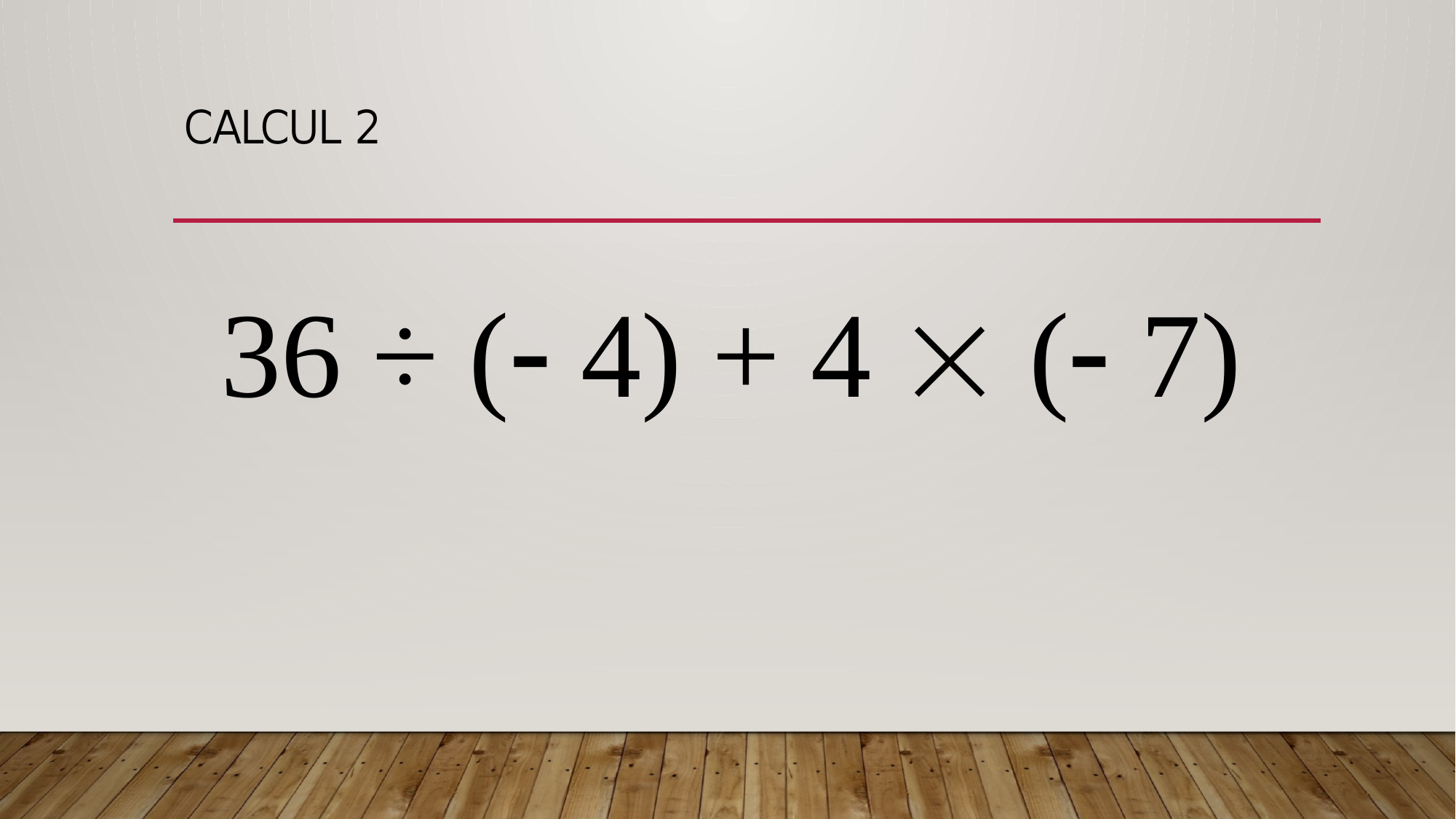

# CALCUL 2
36 ÷ (− 4) + 4 × (− 7)